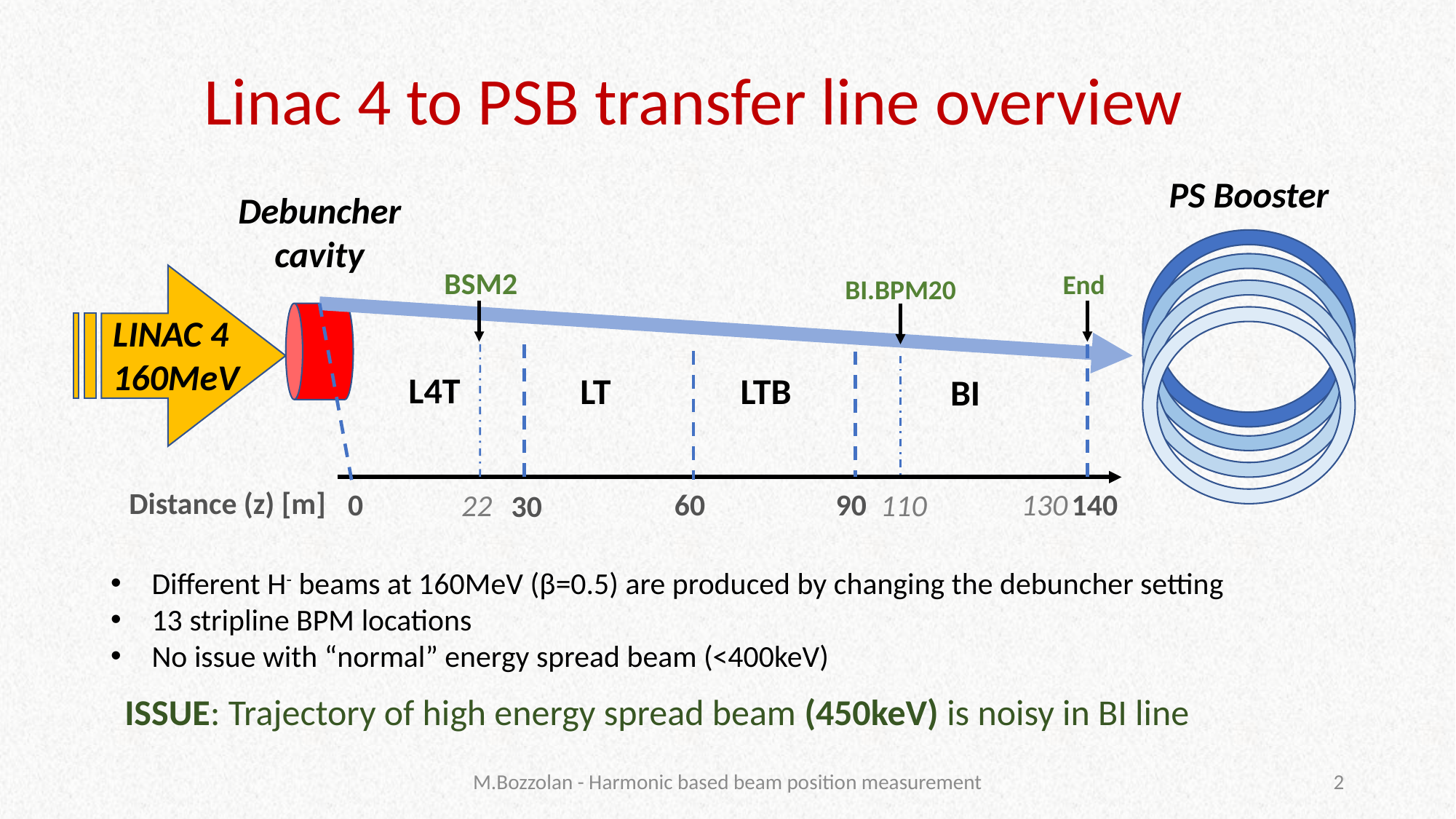

# Linac 4 to PSB transfer line overview
PS Booster
Debuncher cavity

BSM2
End

BI.BPM20
LINAC 4
160MeV

L4T
LTB
LT
BI
Distance (z) [m]
60
90
130
0
140
110
22
30
Different H- beams at 160MeV (β=0.5) are produced by changing the debuncher setting
13 stripline BPM locations
No issue with “normal” energy spread beam (<400keV)
ISSUE: Trajectory of high energy spread beam (450keV) is noisy in BI line
M.Bozzolan - Harmonic based beam position measurement
2